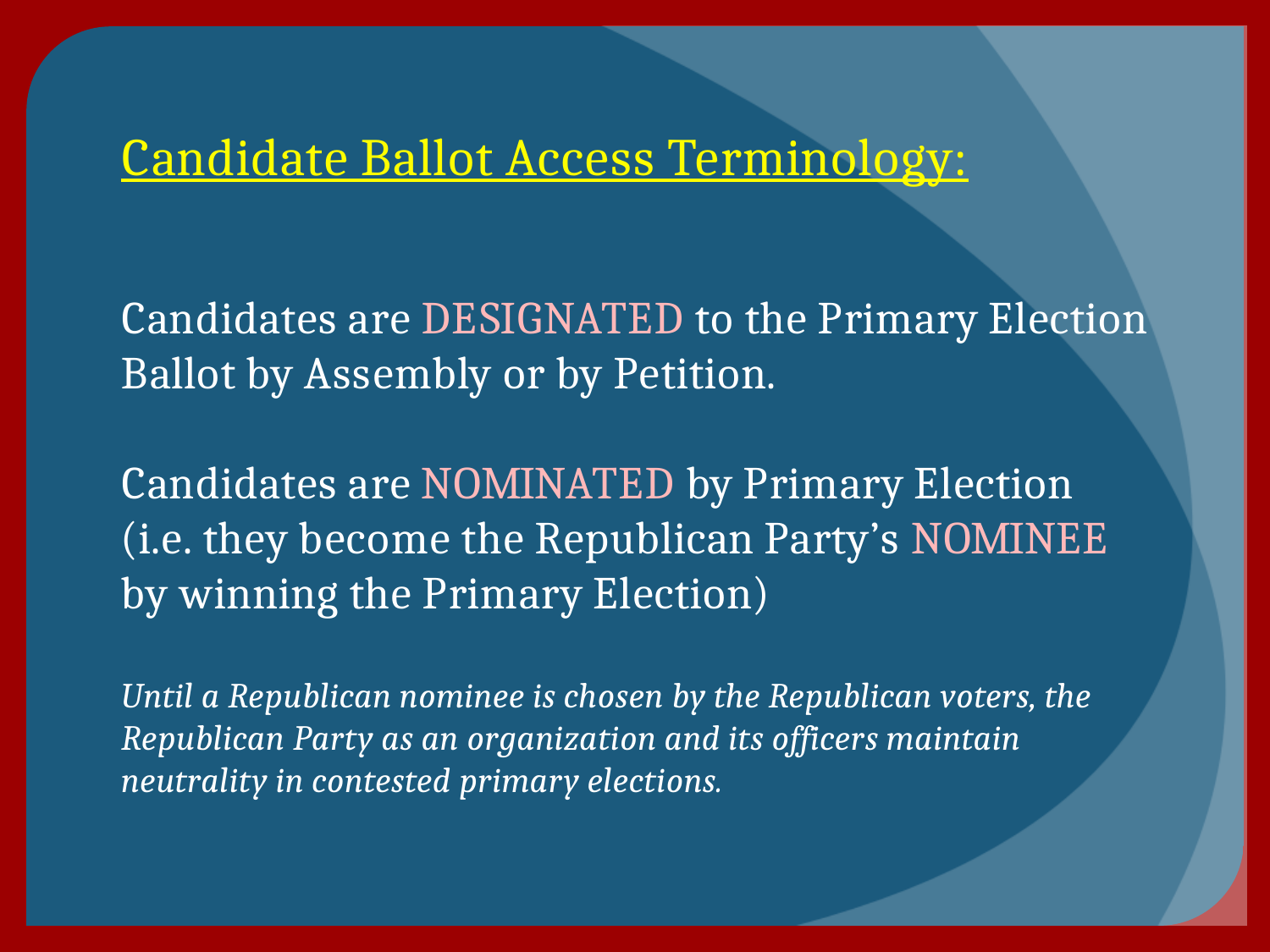

# Candidate Ballot Access Terminology: Candidates are DESIGNATED to the Primary Election Ballot by Assembly or by Petition. Candidates are NOMINATED by Primary Election (i.e. they become the Republican Party’s NOMINEE by winning the Primary Election) Until a Republican nominee is chosen by the Republican voters, the Republican Party as an organization and its officers maintain neutrality in contested primary elections.